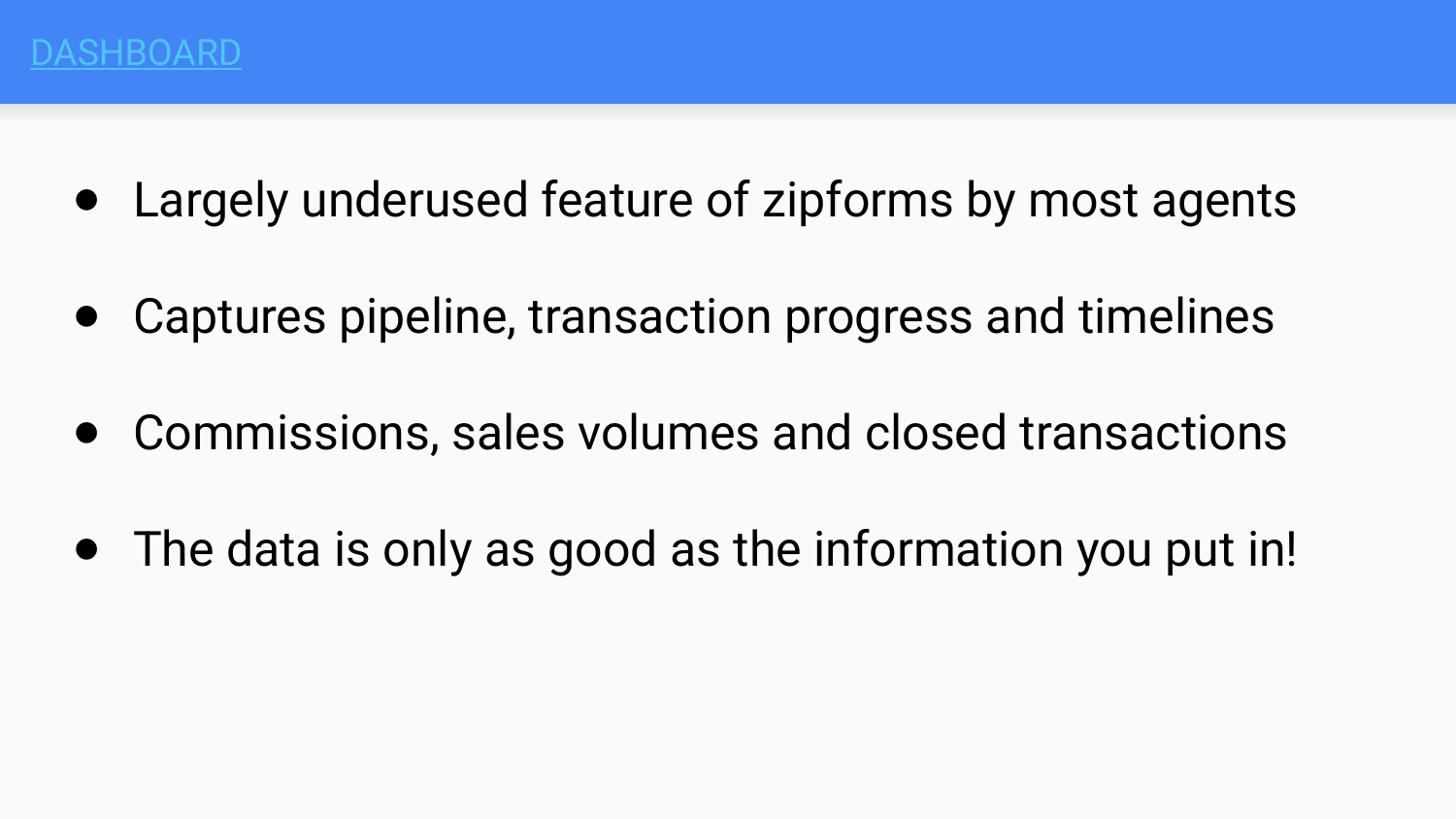

# DASHBOARD
Largely underused feature of zipforms by most agents

Captures pipeline, transaction progress and timelines

Commissions, sales volumes and closed transactions

The data is only as good as the information you put in!